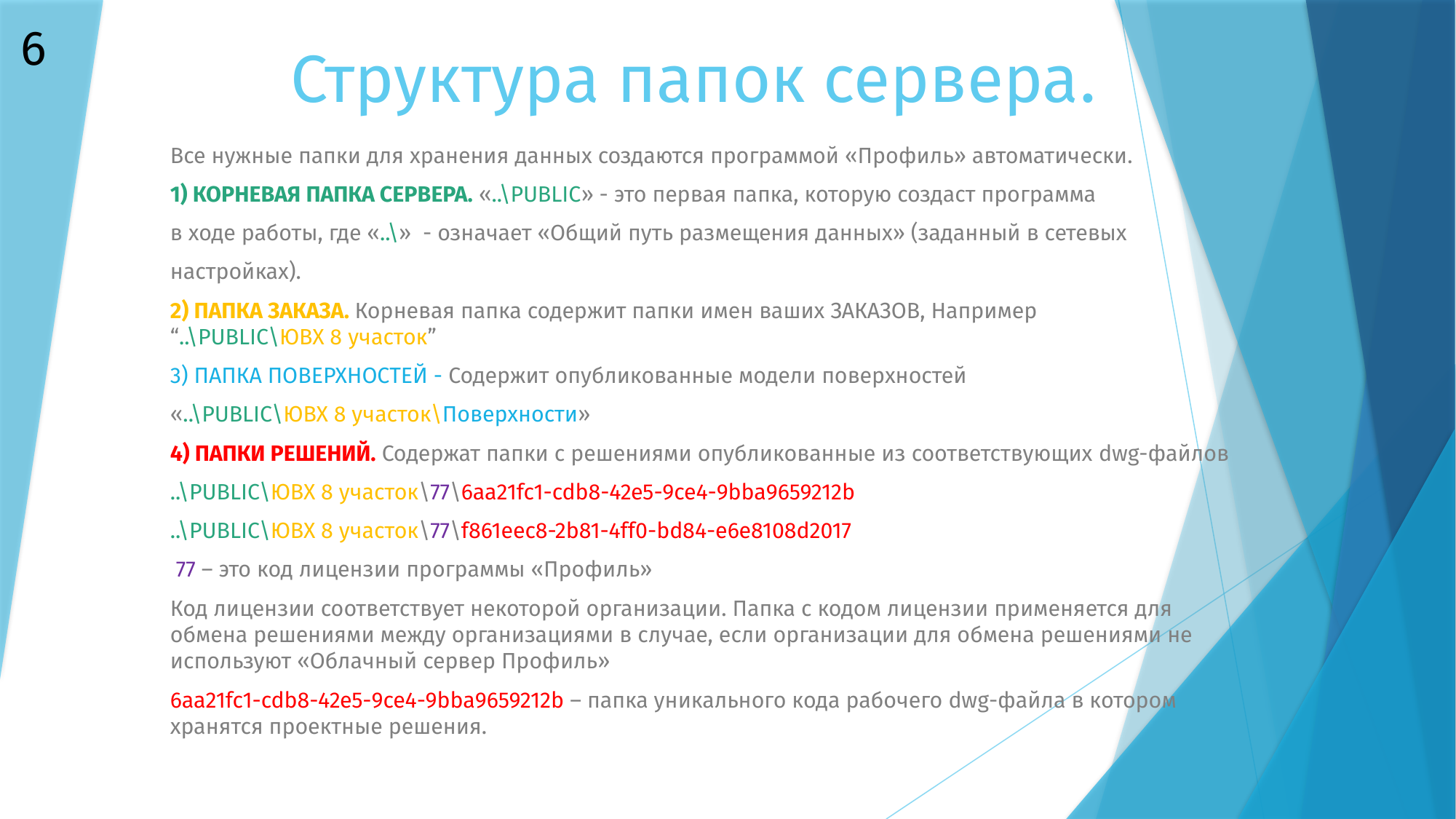

6
# Структура папок сервера.
Все нужные папки для хранения данных создаются программой «Профиль» автоматически.
1) КОРНЕВАЯ ПАПКА СЕРВЕРА. «..\PUBLIC» - это первая папка, которую создаст программа
в ходе работы, где «..\»  - означает «Общий путь размещения данных» (заданный в сетевых
настройках).
2) ПАПКА ЗАКАЗА. Корневая папка содержит папки имен ваших ЗАКАЗОВ, Например
“..\PUBLIC\ЮВХ 8 участок”
3) ПАПКА ПОВЕРХНОСТЕЙ - Содержит опубликованные модели поверхностей
«..\PUBLIC\ЮВХ 8 участок\Поверхности»
4) ПАПКИ РЕШЕНИЙ. Содержат папки с решениями опубликованные из соответствующих dwg-файлов
..\PUBLIC\ЮВХ 8 участок\77\6aa21fc1-cdb8-42e5-9ce4-9bba9659212b
..\PUBLIC\ЮВХ 8 участок\77\f861eec8-2b81-4ff0-bd84-e6e8108d2017
 77 – это код лицензии программы «Профиль»
Код лицензии соответствует некоторой организации. Папка с кодом лицензии применяется для обмена решениями между организациями в случае, если организации для обмена решениями не используют «Облачный сервер Профиль»
6aa21fc1-cdb8-42e5-9ce4-9bba9659212b – папка уникального кода рабочего dwg-файла в котором хранятся проектные решения.